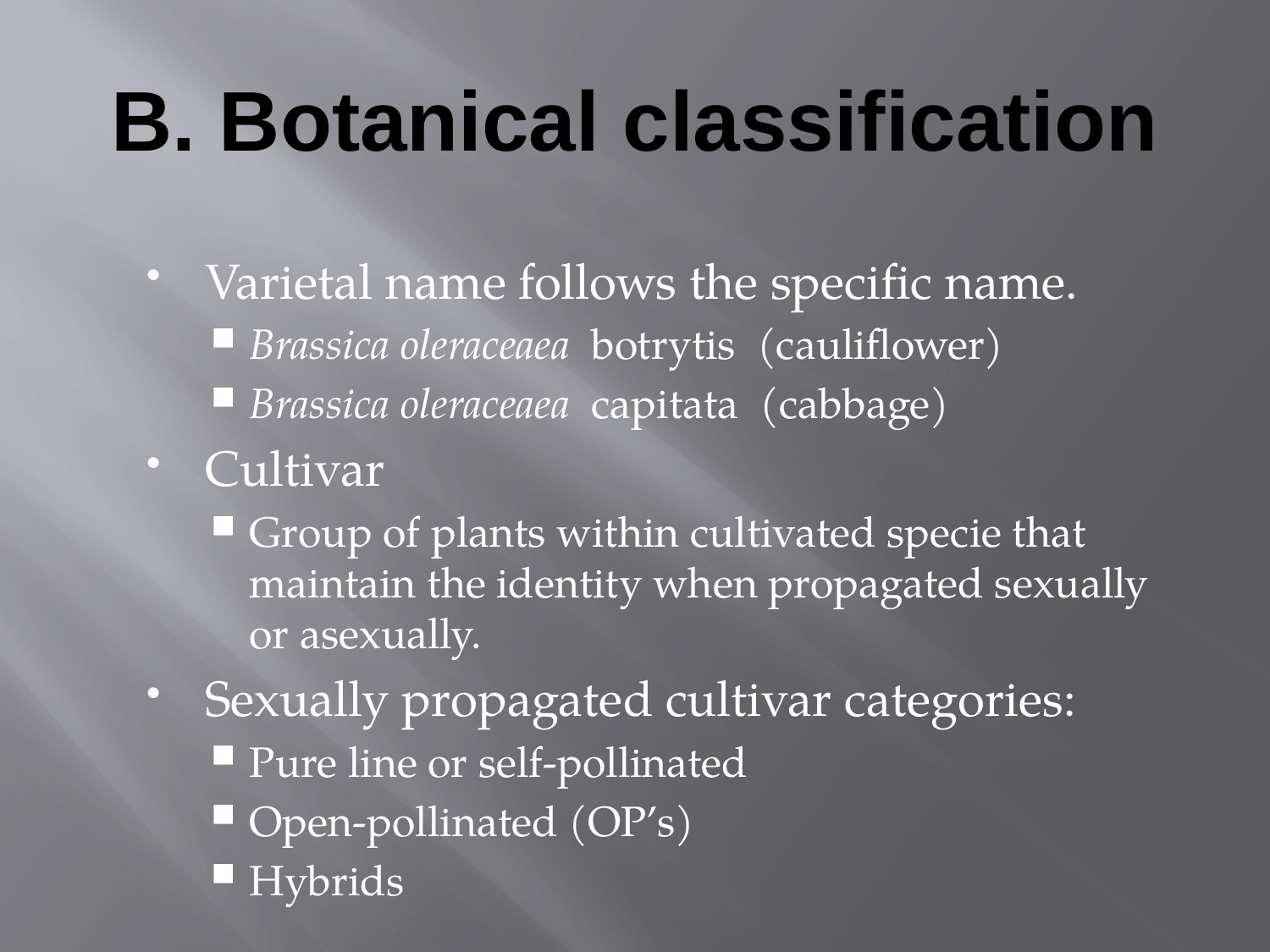

# B. Botanical classification
Varietal name follows the specific name.
Brassica oleraceaea  botrytis  (cauliflower)
Brassica oleraceaea  capitata  (cabbage)
Cultivar
Group of plants within cultivated specie that maintain the identity when propagated sexually or asexually.
Sexually propagated cultivar categories:
Pure line or self-pollinated
Open-pollinated (OP’s)
Hybrids